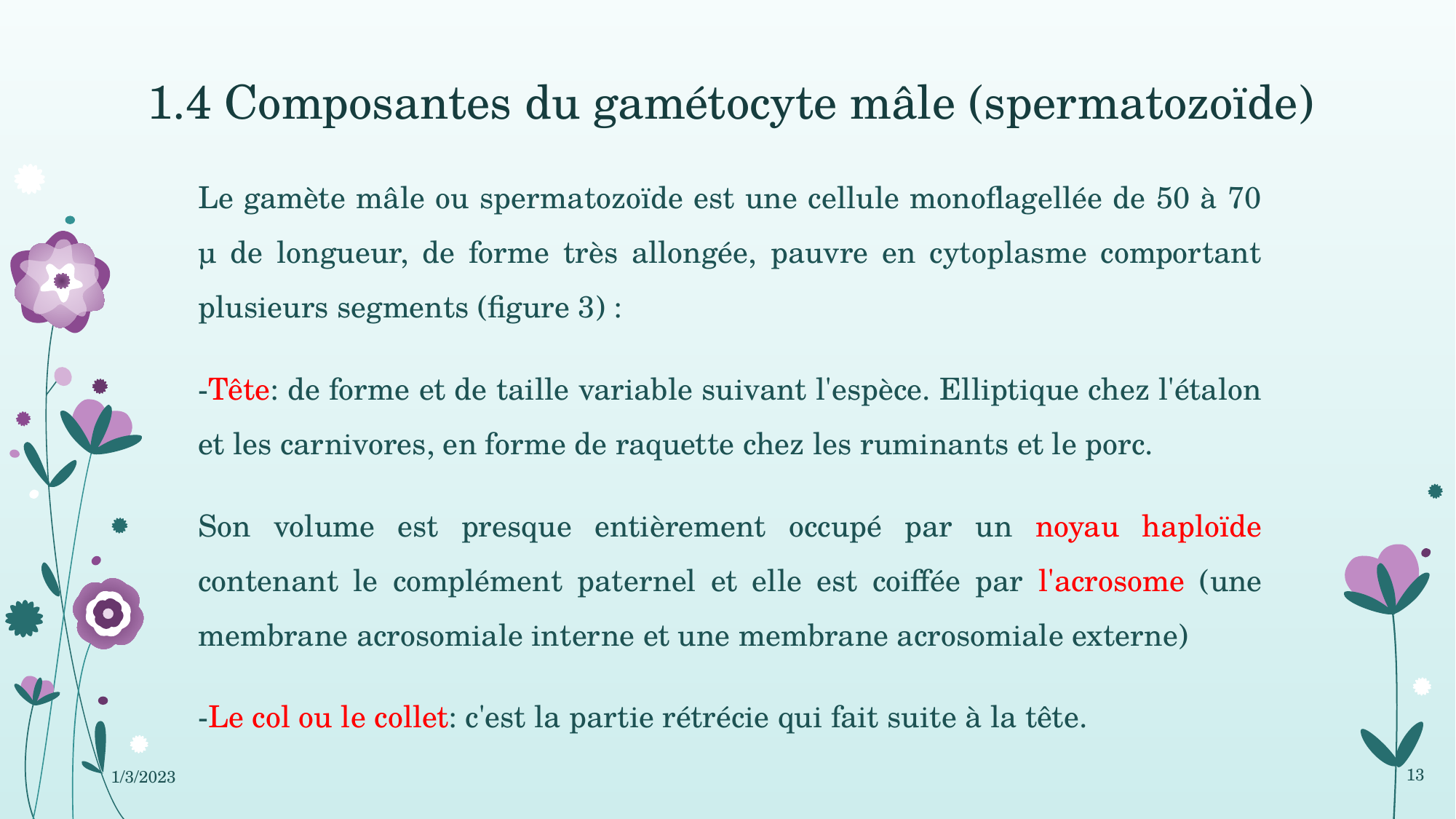

# 1.4 Composantes du gamétocyte mâle (spermatozoïde)
Le gamète mâle ou spermatozoïde est une cellule monoflagellée de 50 à 70 µ de longueur, de forme très allongée, pauvre en cytoplasme comportant plusieurs segments (figure 3) :
-Tête: de forme et de taille variable suivant l'espèce. Elliptique chez l'étalon et les carnivores, en forme de raquette chez les ruminants et le porc.
Son volume est presque entièrement occupé par un noyau haploïde contenant le complément paternel et elle est coiffée par l'acrosome (une membrane acrosomiale interne et une membrane acrosomiale externe)
-Le col ou le collet: c'est la partie rétrécie qui fait suite à la tête.

1/3/2023
13